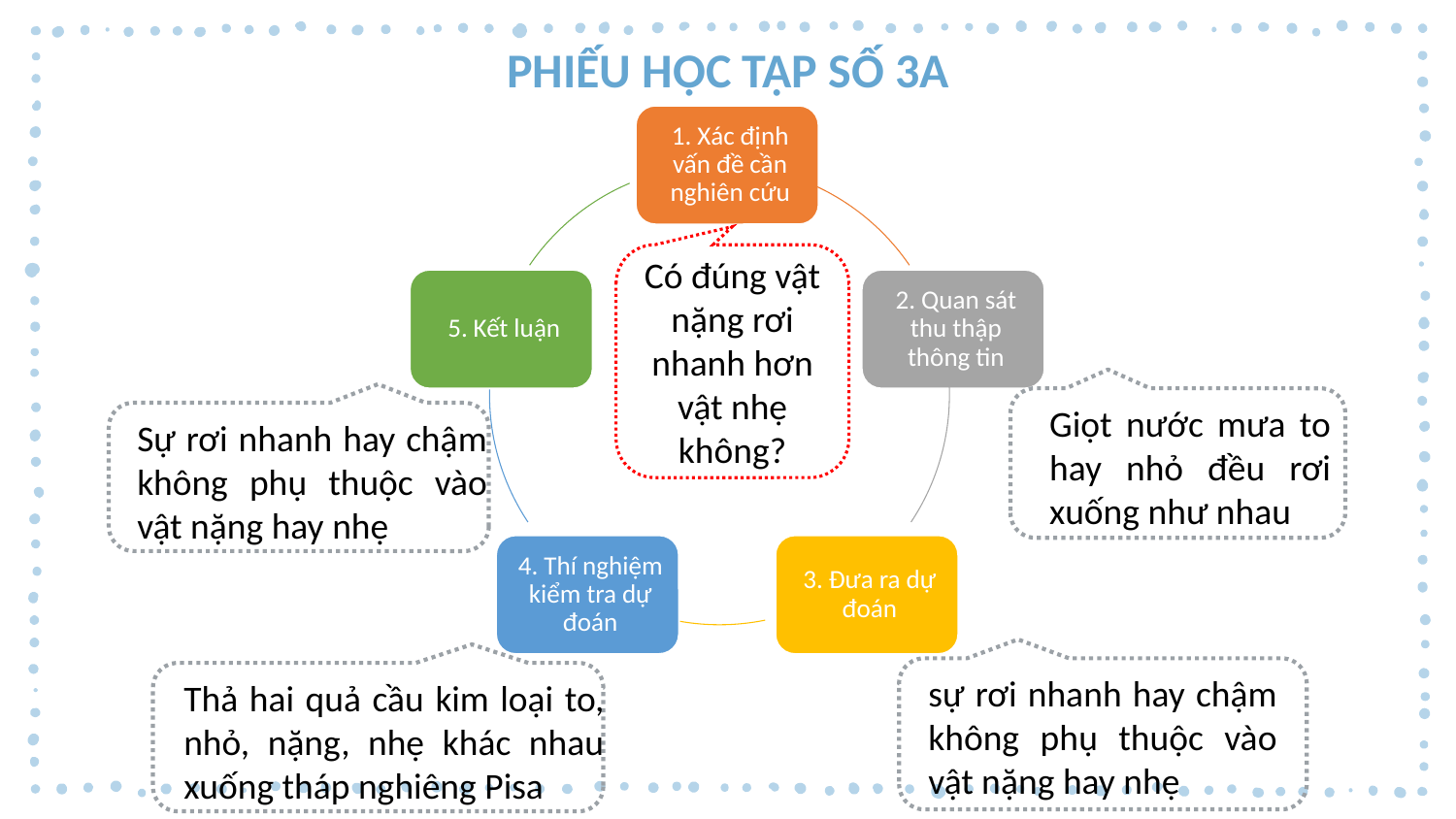

PHIẾU HỌC TẬP SỐ 3A
1. Xác định vấn đề cần nghiên cứu
2. Quan sát thu thập thông tin
3. Đưa ra dự đoán
4. Thí nghiệm kiểm tra dự đoán
5. Kết luận
Có đúng vật nặng rơi nhanh hơn vật nhẹ không?

Giọt nước mưa to hay nhỏ đều rơi xuống như nhau

Sự rơi nhanh hay chậm không phụ thuộc vào vật nặng hay nhẹ

sự rơi nhanh hay chậm không phụ thuộc vào vật nặng hay nhẹ

Thả hai quả cầu kim loại to, nhỏ, nặng, nhẹ khác nhau xuống tháp nghiêng Pisa